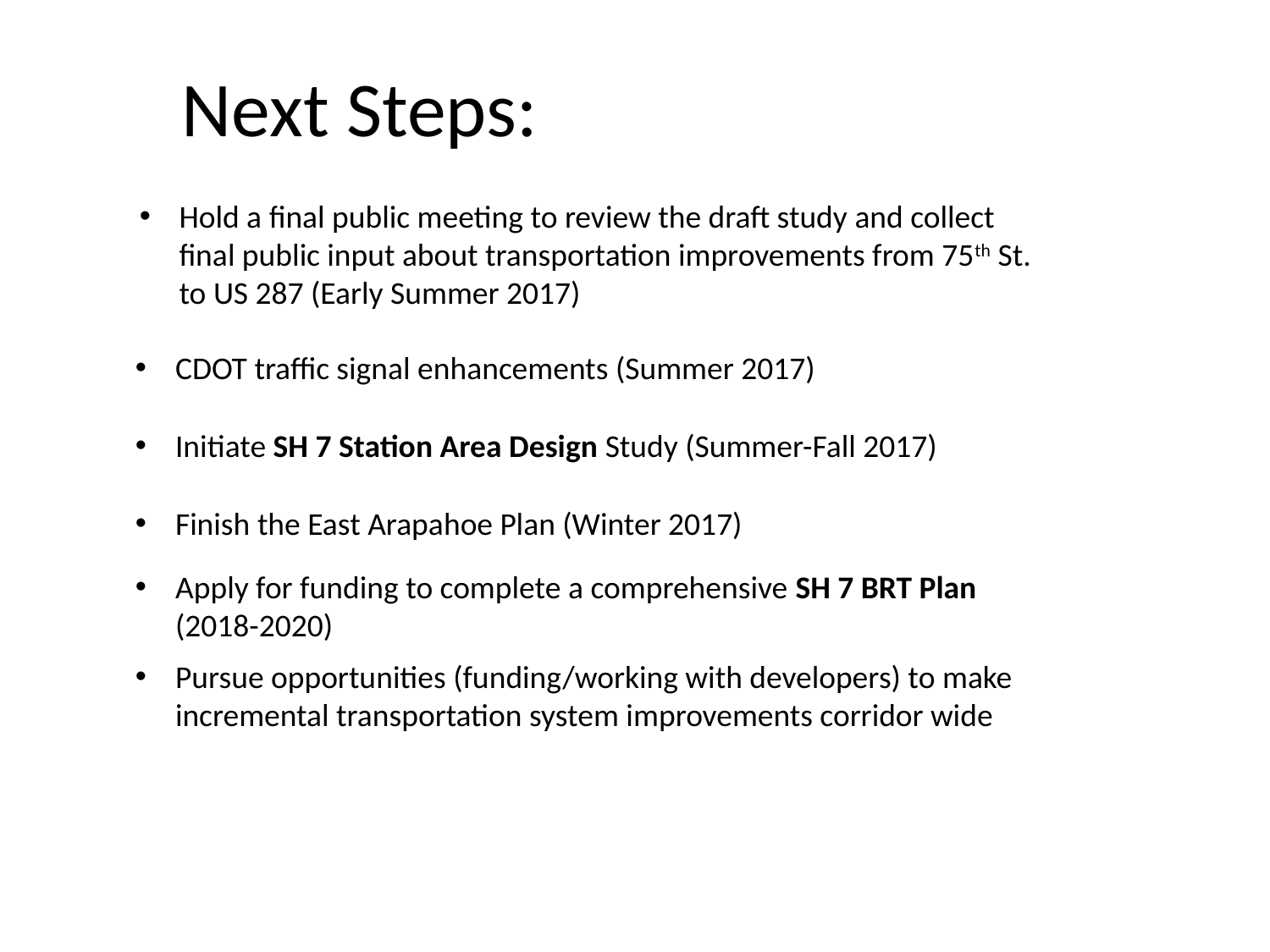

Next Steps:
Hold a final public meeting to review the draft study and collect final public input about transportation improvements from 75th St. to US 287 (Early Summer 2017)
CDOT traffic signal enhancements (Summer 2017)
Initiate SH 7 Station Area Design Study (Summer-Fall 2017)
Finish the East Arapahoe Plan (Winter 2017)
Apply for funding to complete a comprehensive SH 7 BRT Plan (2018-2020)
Pursue opportunities (funding/working with developers) to make incremental transportation system improvements corridor wide